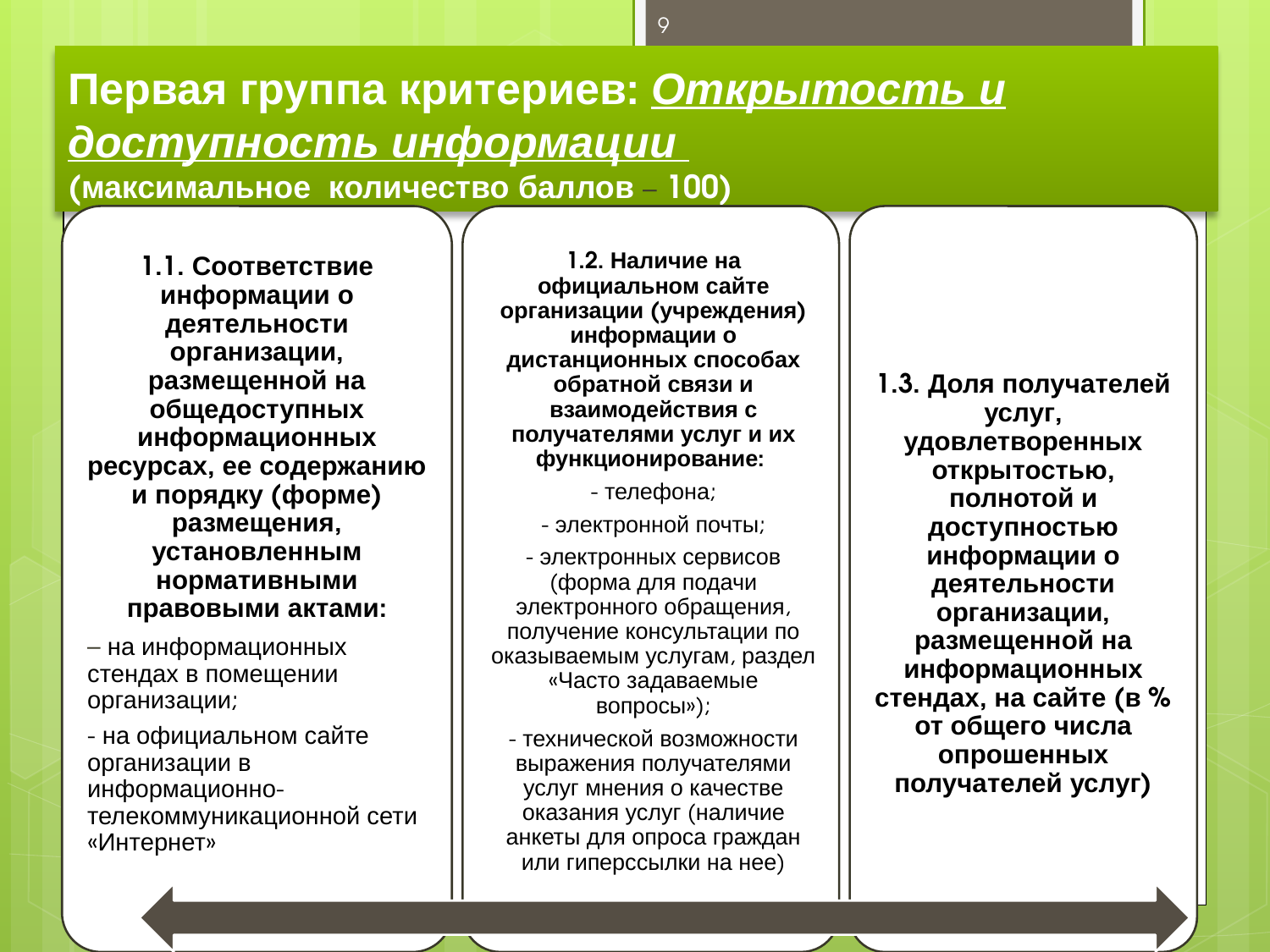

9
# Первая группа критериев: Открытость и доступность информации (максимальное  количество баллов – 100)

1.1. Соответствие информации о деятельности организации, размещенной на общедоступных информационных ресурсах, ее содержанию и порядку (форме) размещения, установленным нормативными правовыми актами:
– на информационных стендах в помещении организации;
- на официальном сайте организации в информационно-телекоммуникационной сети «Интернет»

1.2. Наличие на официальном сайте организации (учреждения) информации о дистанционных способах обратной связи и взаимодействия с получателями услуг и их функционирование:
- телефона;
- электронной почты;
- электронных сервисов (форма для подачи электронного обращения, получение консультации по оказываемым услугам, раздел «Часто задаваемые вопросы»);
- технической возможности выражения получателями услуг мнения о качестве оказания услуг (наличие анкеты для опроса граждан или гиперссылки на нее)

1.3. Доля получателей услуг, удовлетворенных открытостью, полнотой и доступностью информации о деятельности организации, размещенной на информационных стендах, на сайте (в % от общего числа опрошенных получателей услуг)